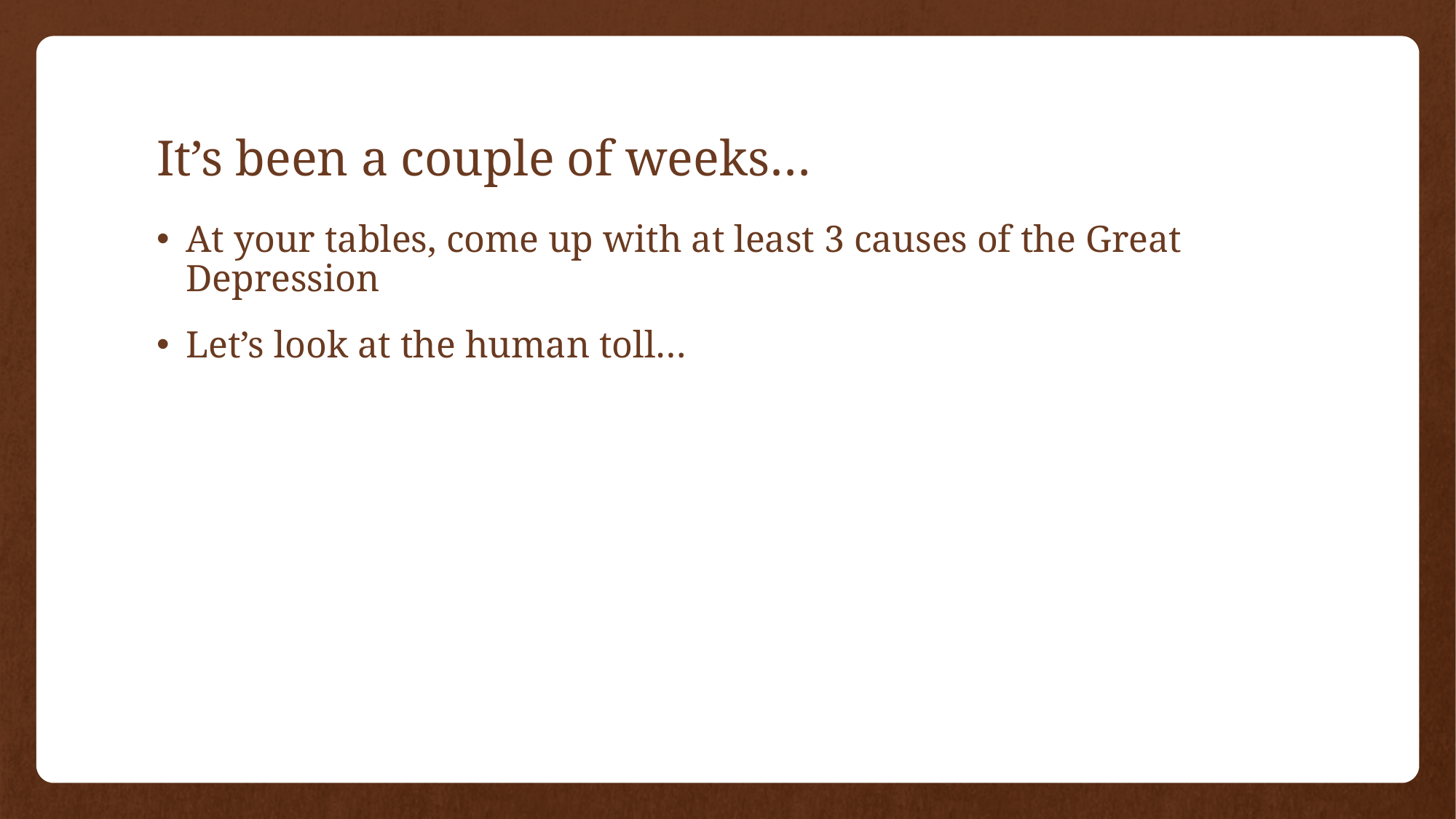

# It’s been a couple of weeks…
At your tables, come up with at least 3 causes of the Great Depression
Let’s look at the human toll…